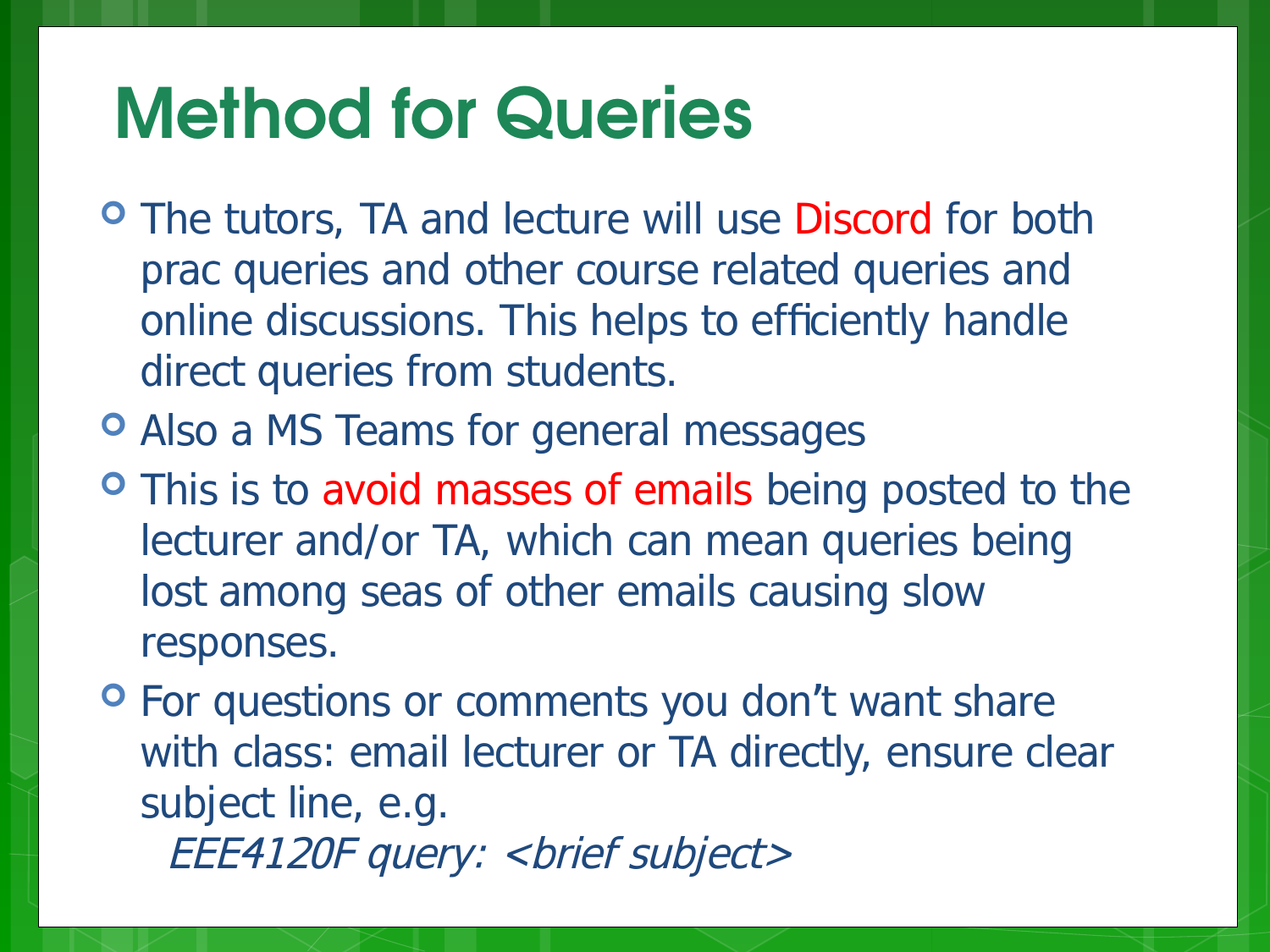

# Method for Queries
The tutors, TA and lecture will use Discord for both prac queries and other course related queries and online discussions. This helps to efficiently handle direct queries from students.
Also a MS Teams for general messages
This is to avoid masses of emails being posted to the lecturer and/or TA, which can mean queries being lost among seas of other emails causing slow responses.
For questions or comments you don’t want share with class: email lecturer or TA directly, ensure clear subject line, e.g.
  EEE4120F query: <brief subject>